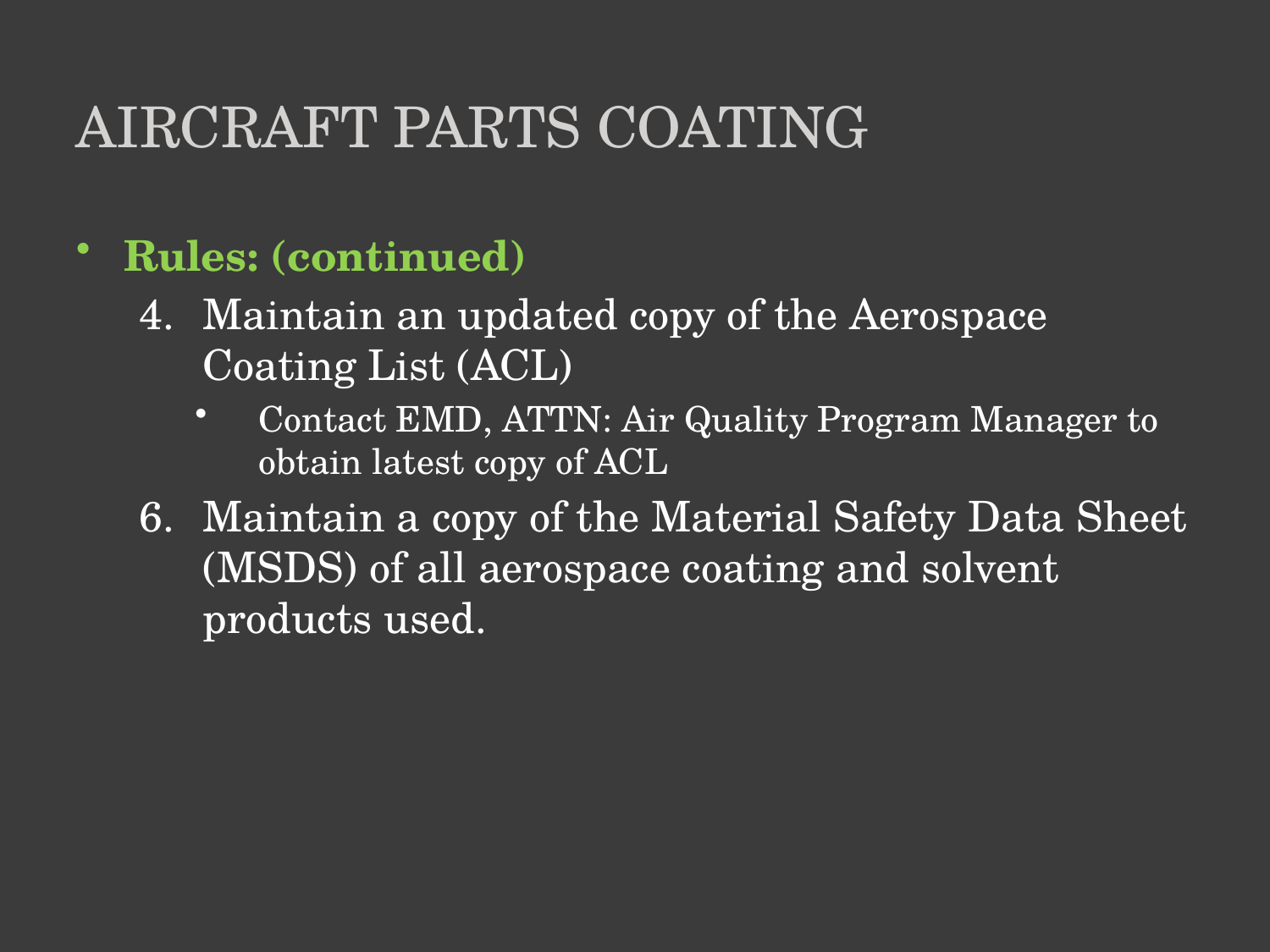

# Aircraft parts coating
Rules: (continued)
Maintain an updated copy of the Aerospace Coating List (ACL)
Contact EMD, ATTN: Air Quality Program Manager to obtain latest copy of ACL
Maintain a copy of the Material Safety Data Sheet (MSDS) of all aerospace coating and solvent products used.